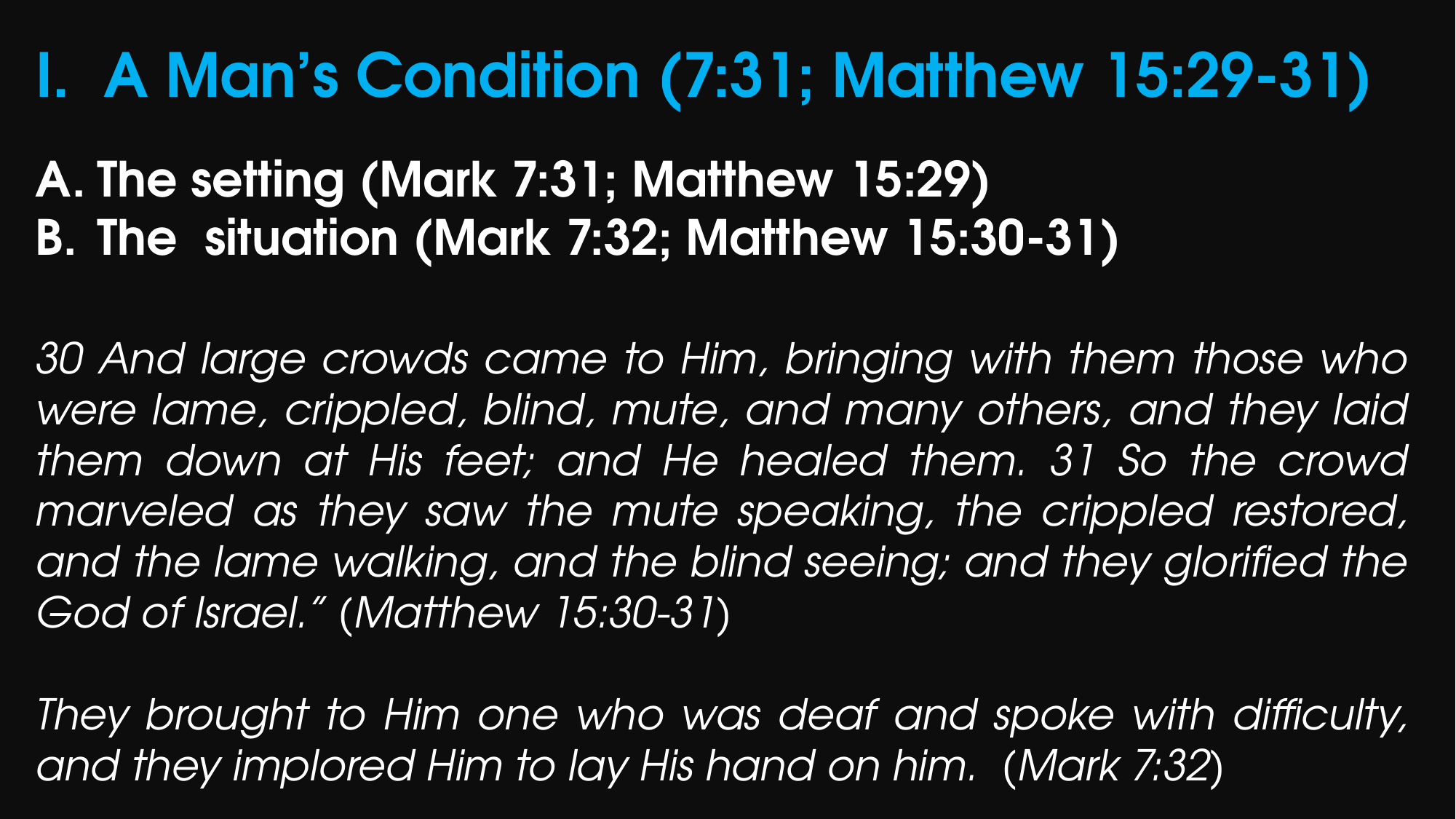

A Man’s Condition (7:31; Matthew 15:29-31)
The setting (Mark 7:31; Matthew 15:29)
The  situation (Mark 7:32; Matthew 15:30-31)

30 And large crowds came to Him, bringing with them those who were lame, crippled, blind, mute, and many others, and they laid them down at His feet; and He healed them. 31 So the crowd marveled as they saw the mute speaking, the crippled restored, and the lame walking, and the blind seeing; and they glorified the God of Israel.” (Matthew 15:30-31)

They brought to Him one who was deaf and spoke with difficulty, and they implored Him to lay His hand on him.  (Mark 7:32)